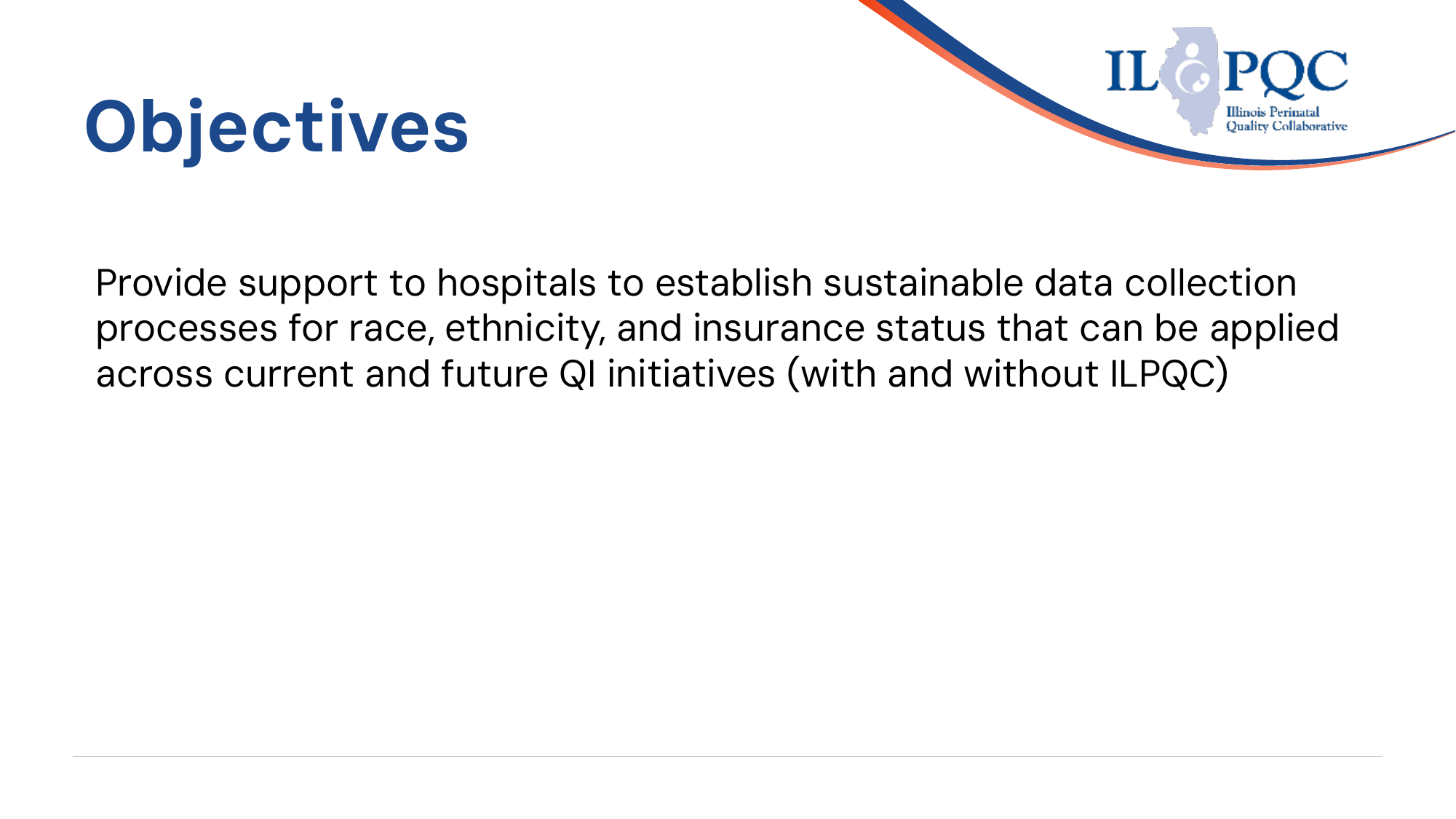

# Objectives

Provide support to hospitals to establish sustainable data collection processes for race, ethnicity, and insurance status that can be applied across current and future QI initiatives (with and without ILPQC)